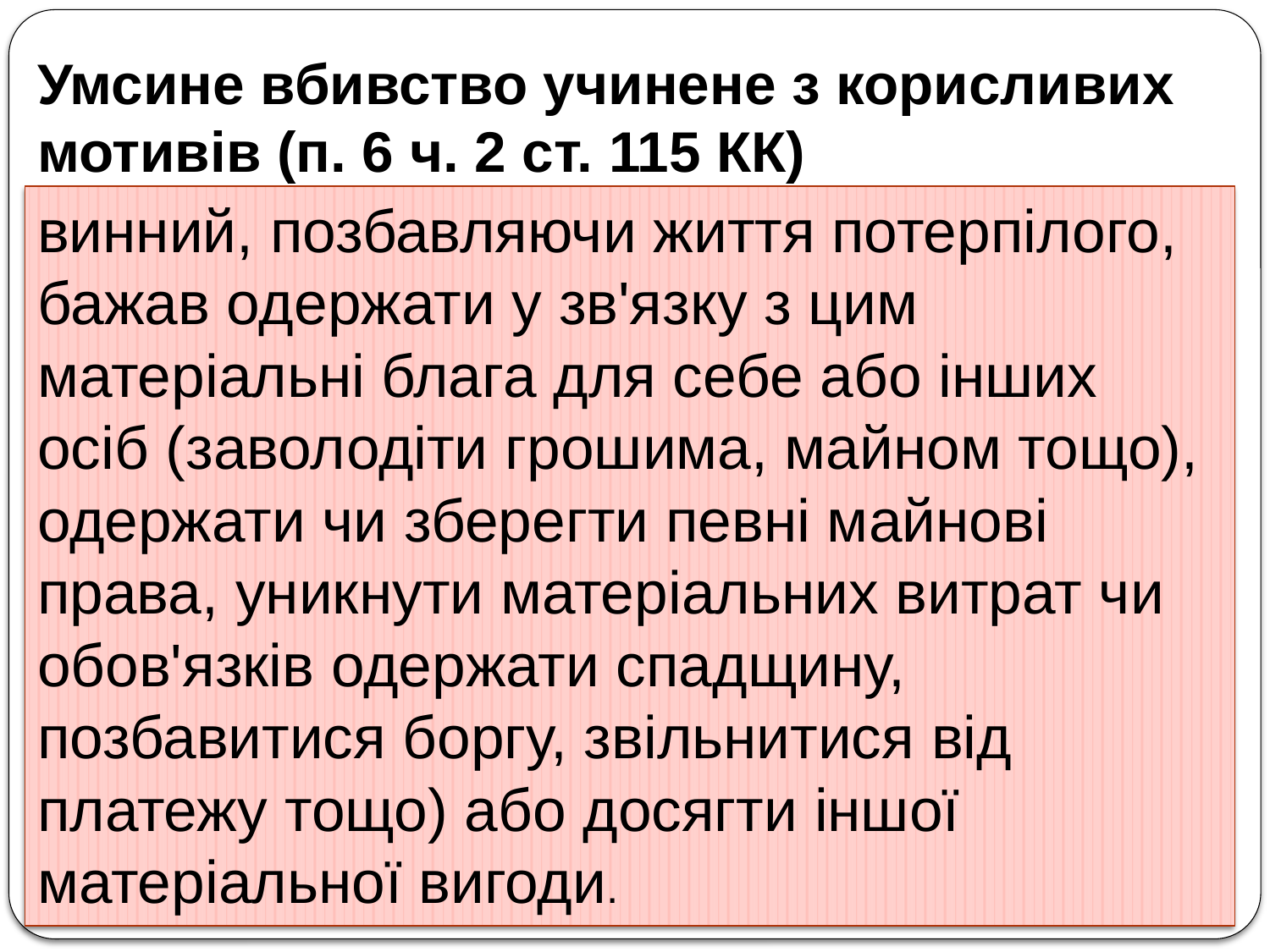

# Умсине вбивство учинене з корисливих мотивів (п. 6 ч. 2 ст. 115 КК)
винний, позбавляючи життя потерпілого, бажав одержати у зв'язку з цим матеріальні блага для себе або інших осіб (заволодіти грошима, майном тощо), одержати чи зберегти певні майнові права, уникнути матеріальних витрат чи обов'язків одержати спадщину, позбавитися боргу, звільнитися від платежу тощо) або досягти іншої матеріальної вигоди.